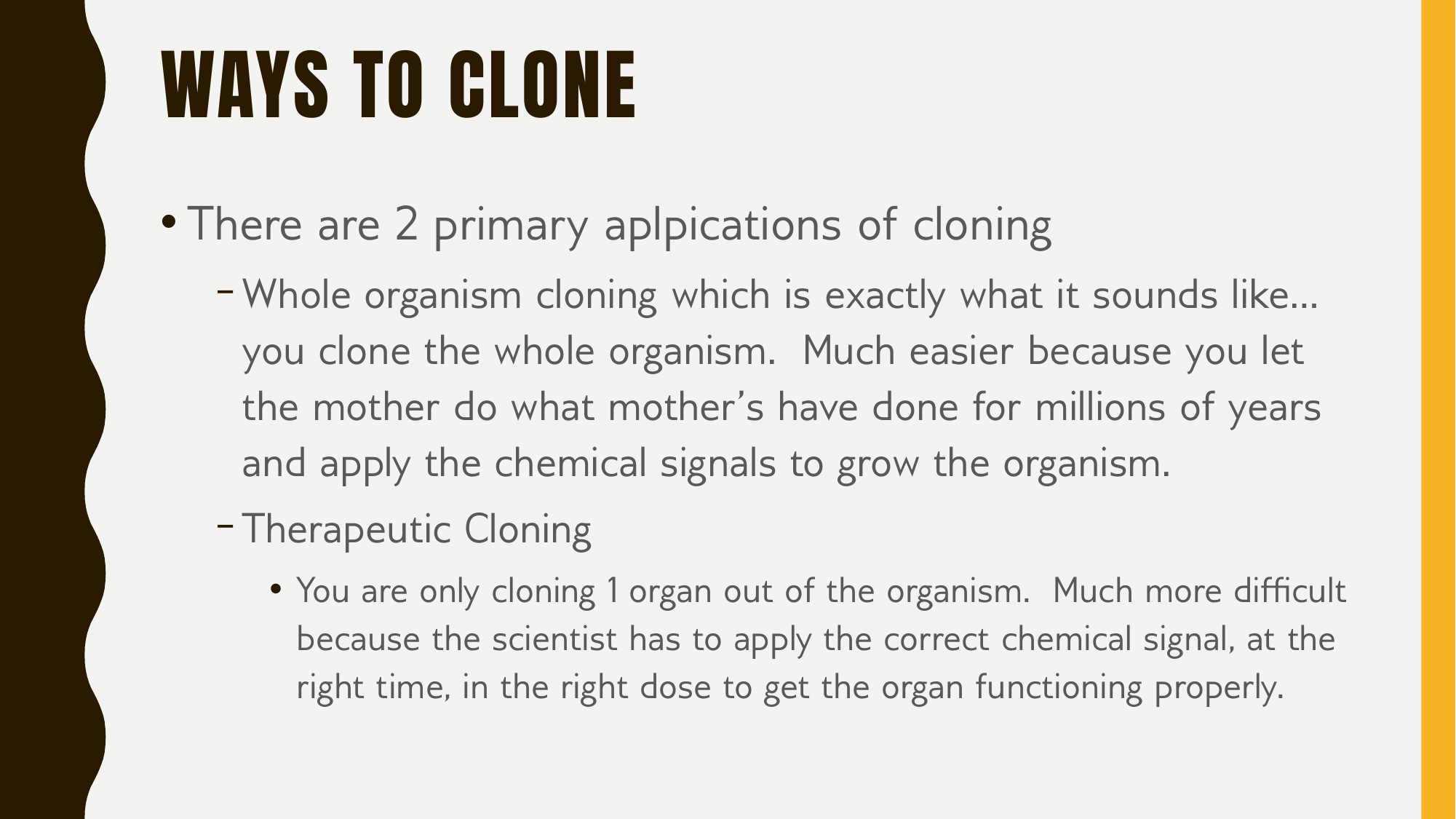

# Ways to Clone
There are 2 primary aplpications of cloning
Whole organism cloning which is exactly what it sounds like…you clone the whole organism.  Much easier because you let the mother do what mother’s have done for millions of years and apply the chemical signals to grow the organism.
Therapeutic Cloning
You are only cloning 1 organ out of the organism.  Much more difficult because the scientist has to apply the correct chemical signal, at the right time, in the right dose to get the organ functioning properly.